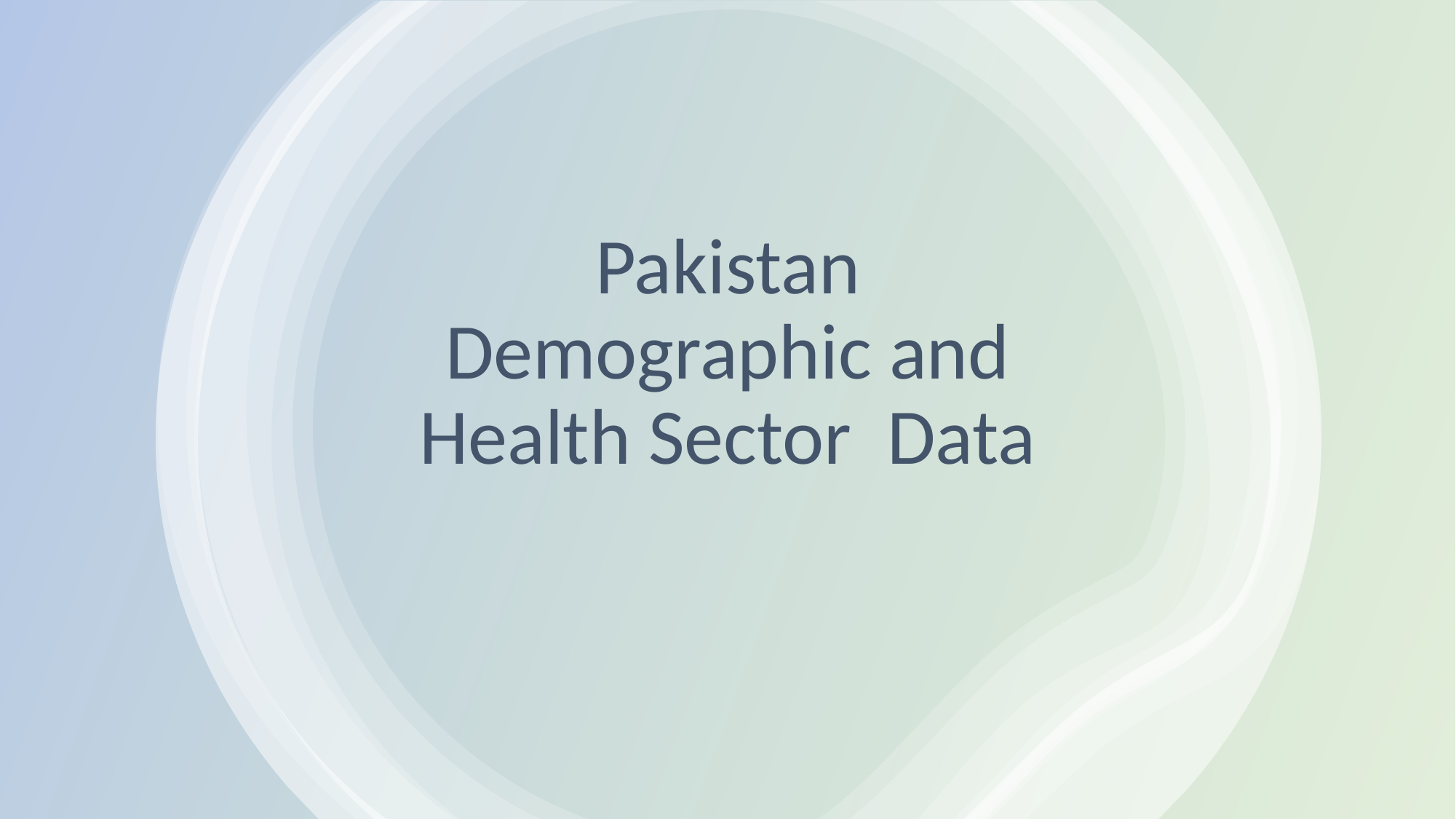

# Pakistan Demographic and Health Sector  Data
4th Shiraz International Congress on Mobile Health